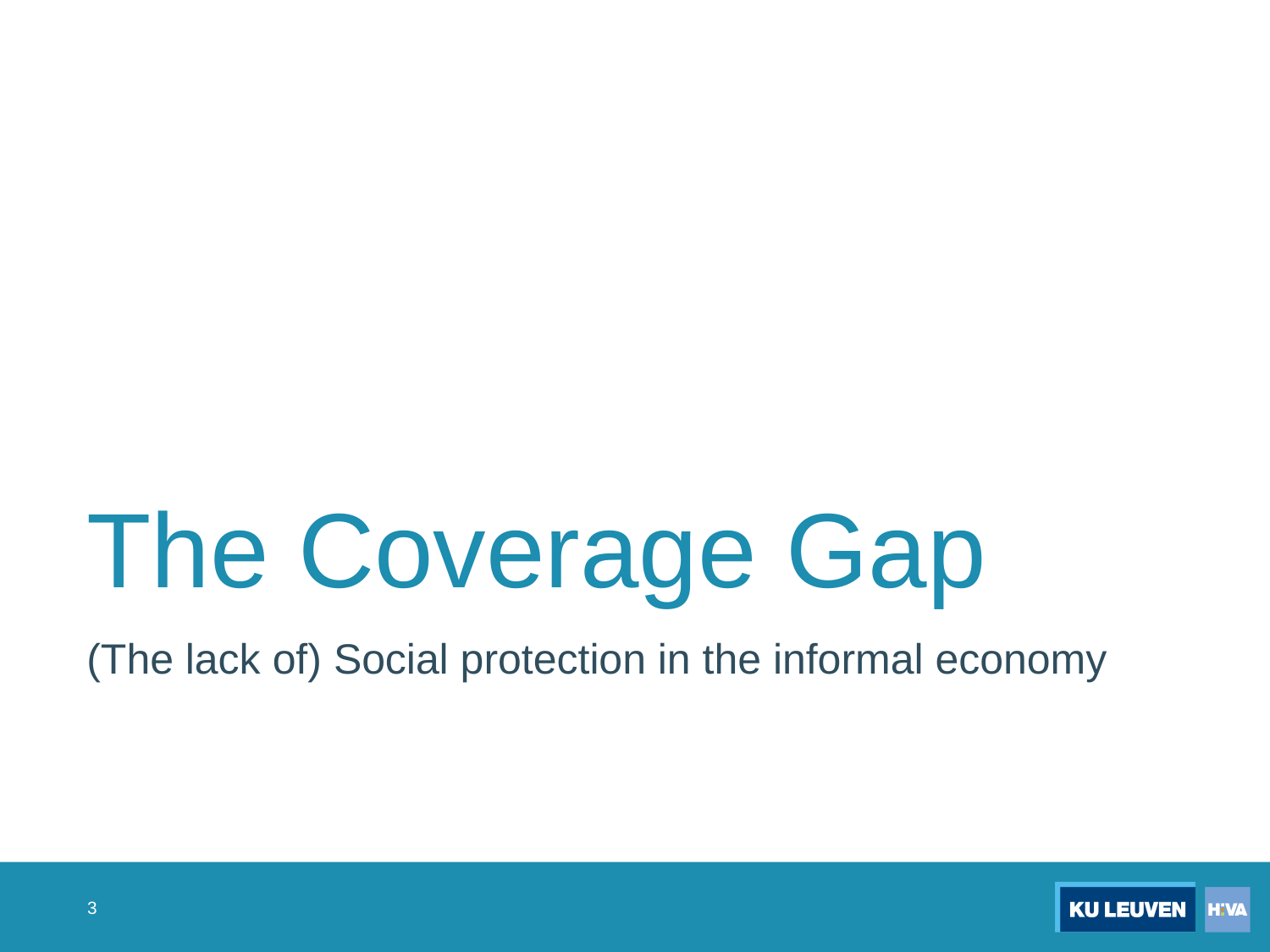

# The Coverage Gap
(The lack of) Social protection in the informal economy
3